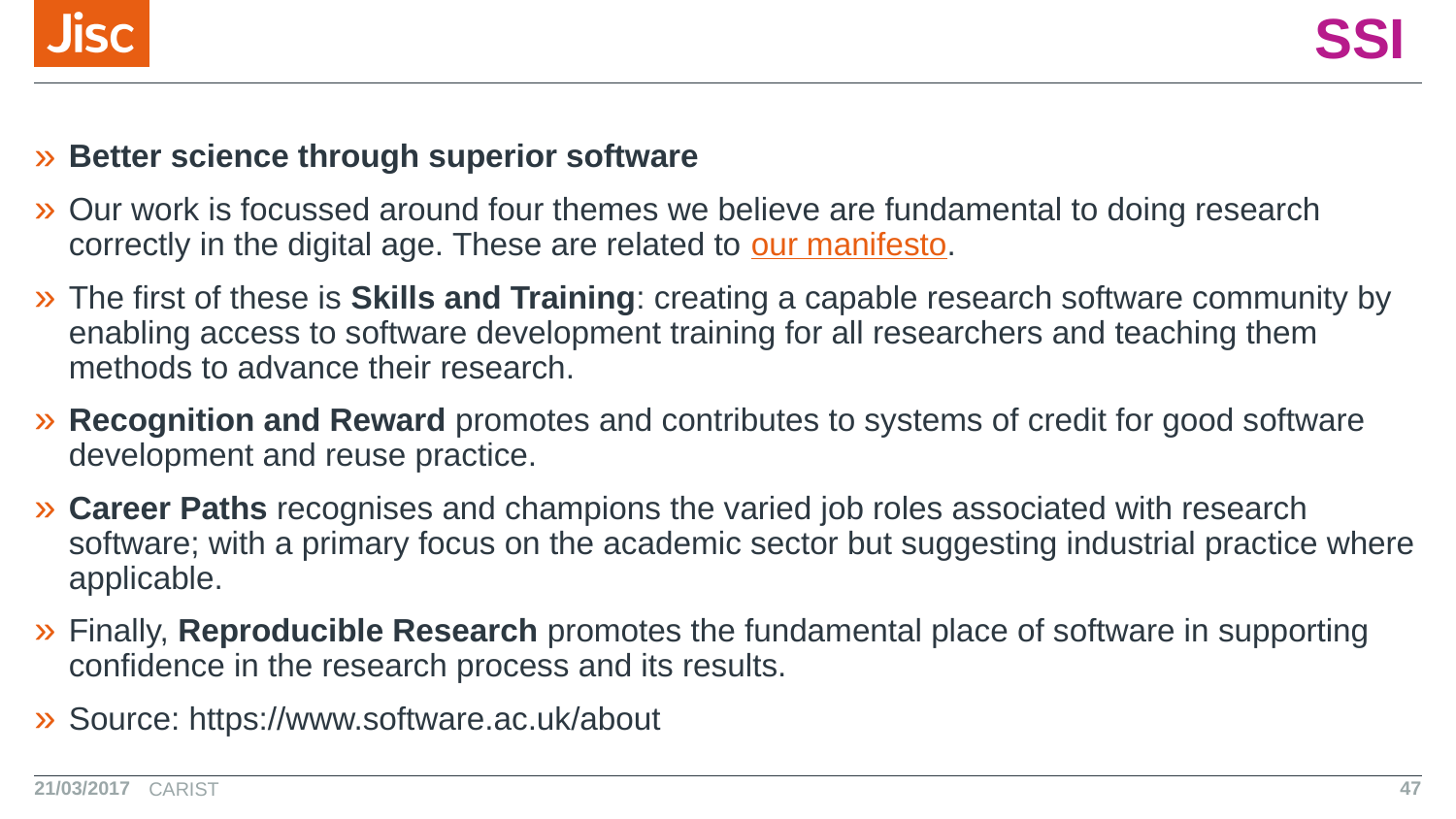

# SSI
Better science through superior software
Our work is focussed around four themes we believe are fundamental to doing research correctly in the digital age. These are related to our manifesto.
The first of these is Skills and Training: creating a capable research software community by enabling access to software development training for all researchers and teaching them methods to advance their research.
Recognition and Reward promotes and contributes to systems of credit for good software development and reuse practice.
Career Paths recognises and champions the varied job roles associated with research software; with a primary focus on the academic sector but suggesting industrial practice where applicable.
Finally, Reproducible Research promotes the fundamental place of software in supporting confidence in the research process and its results.
Source: https://www.software.ac.uk/about
21/03/2017
47
CARIST